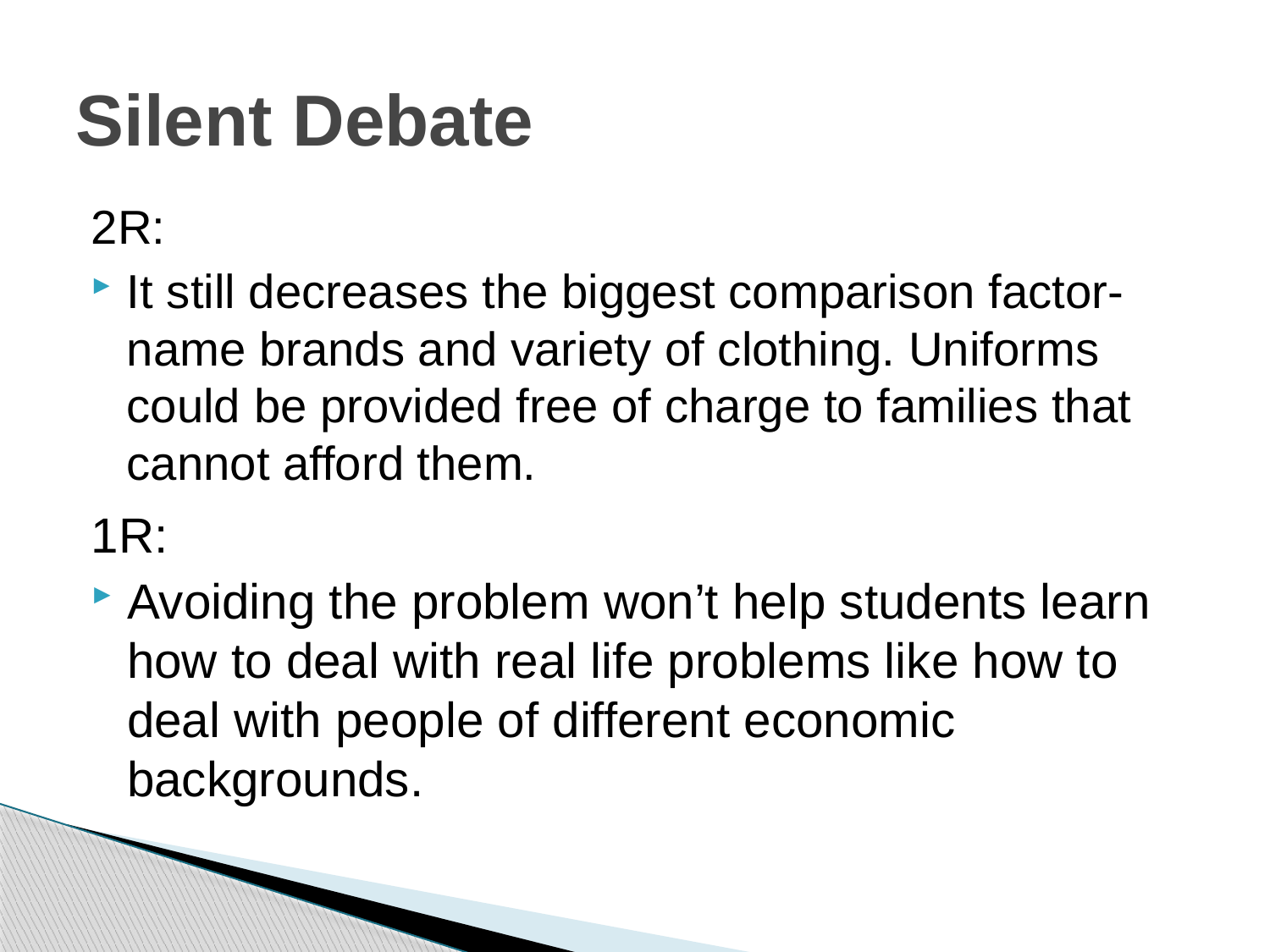

# Silent Debate
2R:
It still decreases the biggest comparison factor- name brands and variety of clothing. Uniforms could be provided free of charge to families that cannot afford them.

1R:
Avoiding the problem won’t help students learn how to deal with real life problems like how to deal with people of different economic backgrounds.